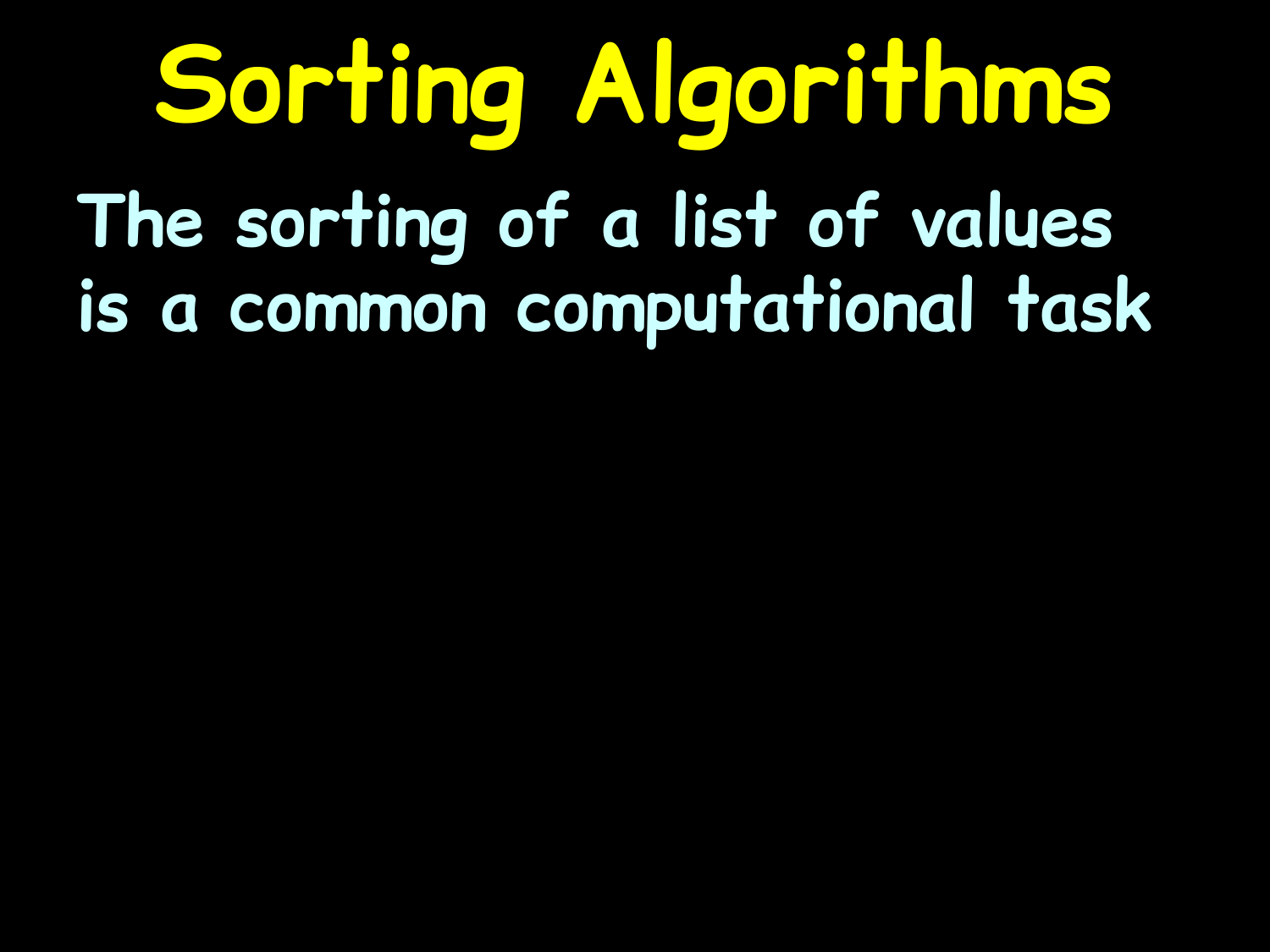

# Sorting Algorithms
The sorting of a list of values is a common computational task